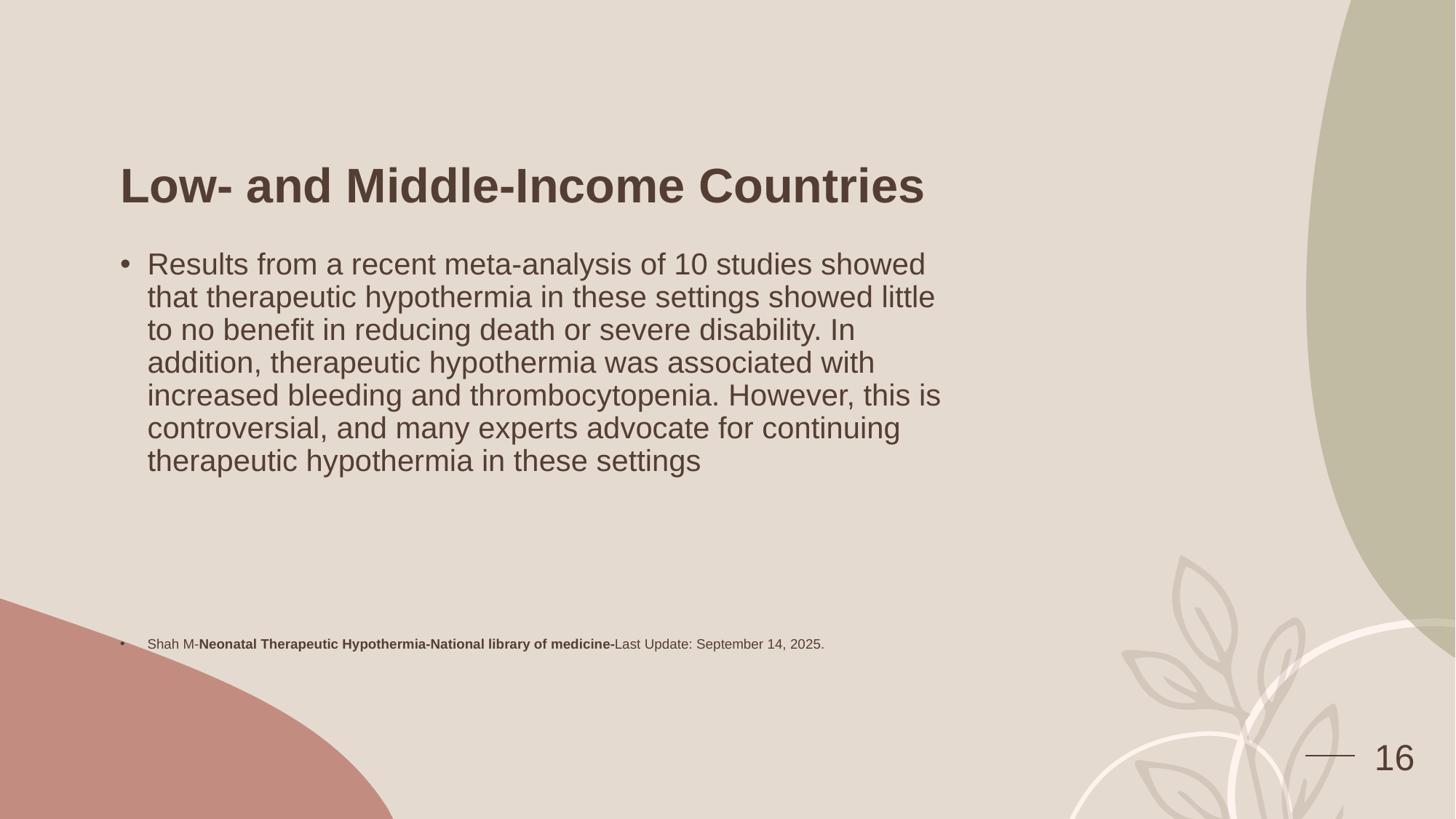

# Low- and Middle-Income Countries
Results from a recent meta-analysis of 10 studies showed that therapeutic hypothermia in these settings showed little to no benefit in reducing death or severe disability. In addition, therapeutic hypothermia was associated with increased bleeding and thrombocytopenia. However, this is controversial, and many experts advocate for continuing therapeutic hypothermia in these settings

Shah M-Neonatal Therapeutic Hypothermia-National library of medicine-Last Update: September 14, 2025.

16